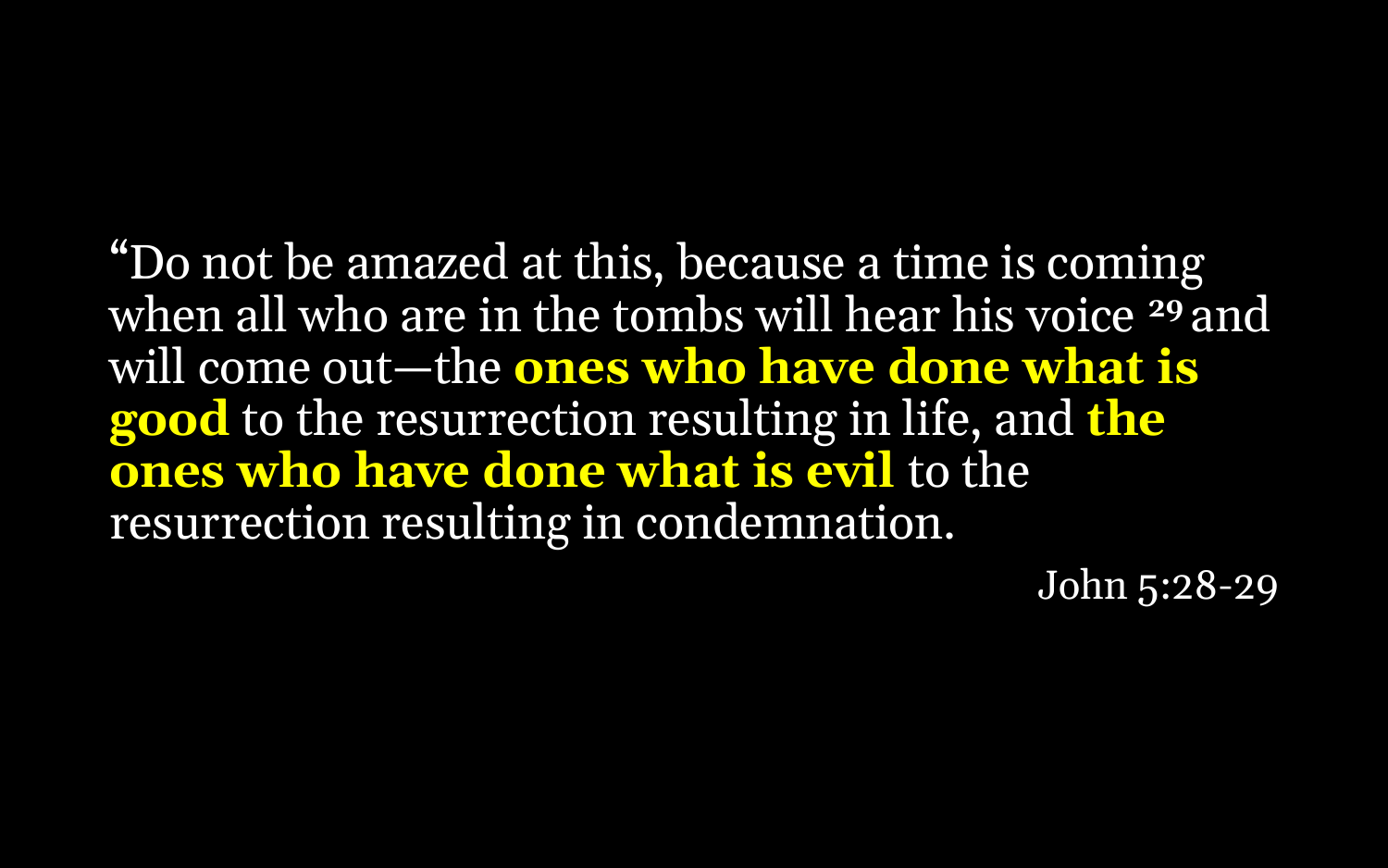

“Do not be amazed at this, because a time is coming when all who are in the tombs will hear his voice 29 and will come out—the ones who have done what is good to the resurrection resulting in life, and the ones who have done what is evil to the resurrection resulting in condemnation.
John 5:28-29